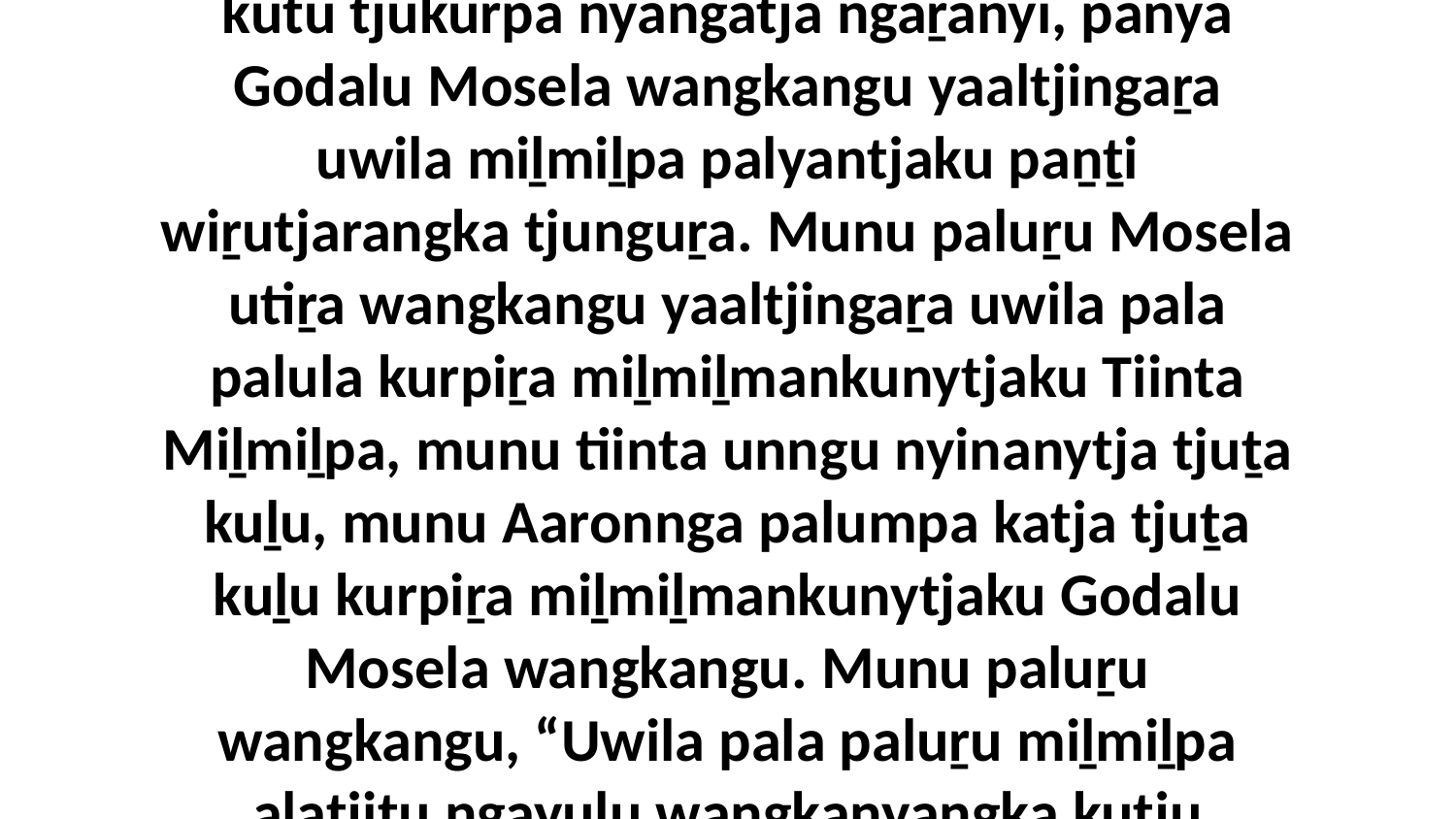

22-33 Ka chapter 30-ngka verse 22-nguṟu 33-kutu tjukurpa nyangatja ngaṟanyi, panya Godalu Mosela wangkangu yaaltjingaṟa uwila miḻmiḻpa palyantjaku paṉṯi wiṟutjarangka tjunguṟa. Munu paluṟu Mosela utiṟa wangkangu yaaltjingaṟa uwila pala palula kurpiṟa miḻmiḻmankunytjaku Tiinta Miḻmiḻpa, munu tiinta unngu nyinanytja tjuṯa kuḻu, munu Aaronnga palumpa katja tjuṯa kuḻu kurpiṟa miḻmiḻmankunytjaku Godalu Mosela wangkangu. Munu paluṟu wangkangu, “Uwila pala paluṟu miḻmiḻpa alatjiṯu ngayulu wangkanyangka kutju kurpintjaku.”